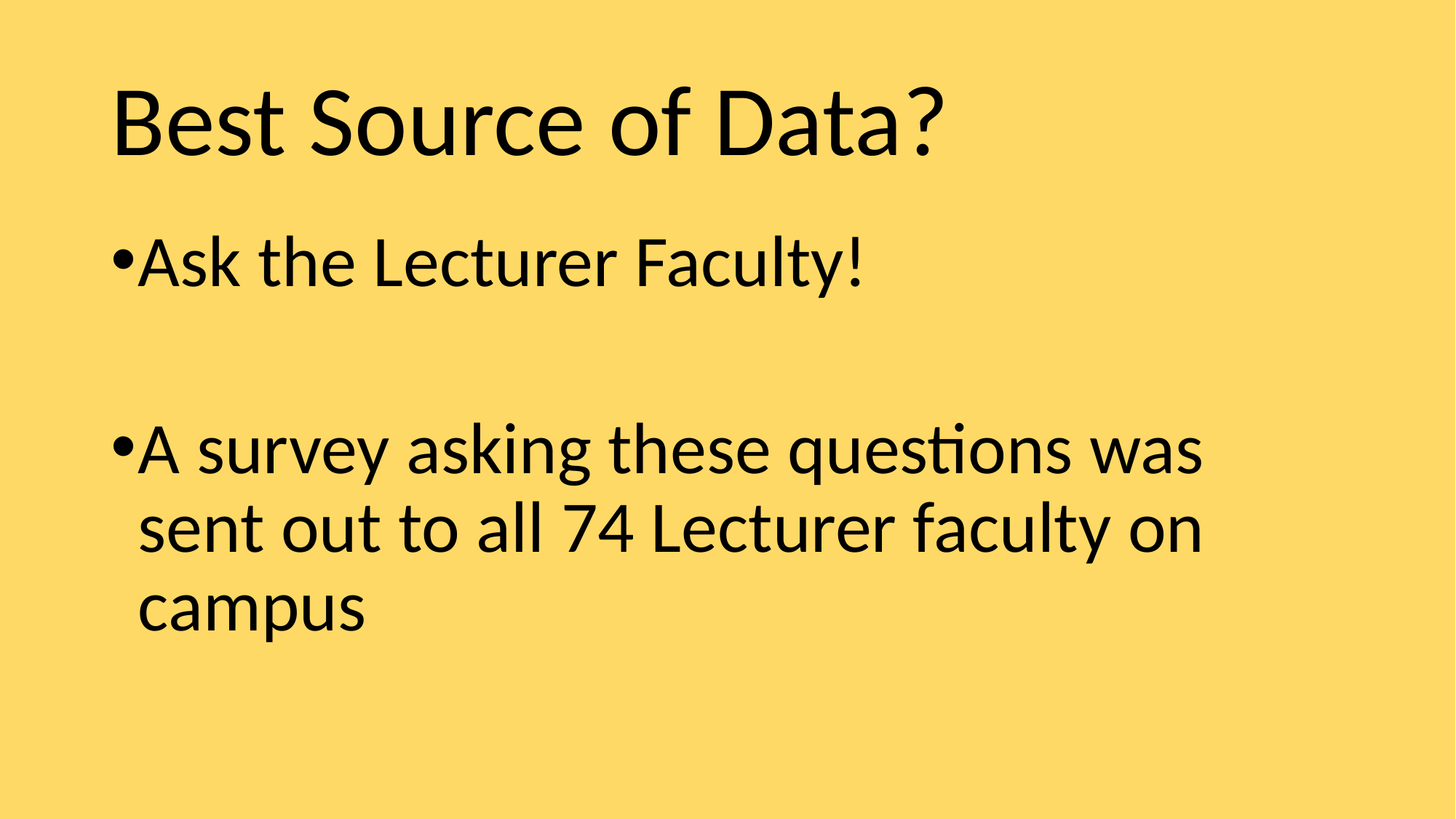

# Best Source of Data?
Ask the Lecturer Faculty!

A survey asking these questions was sent out to all 74 Lecturer faculty on campus